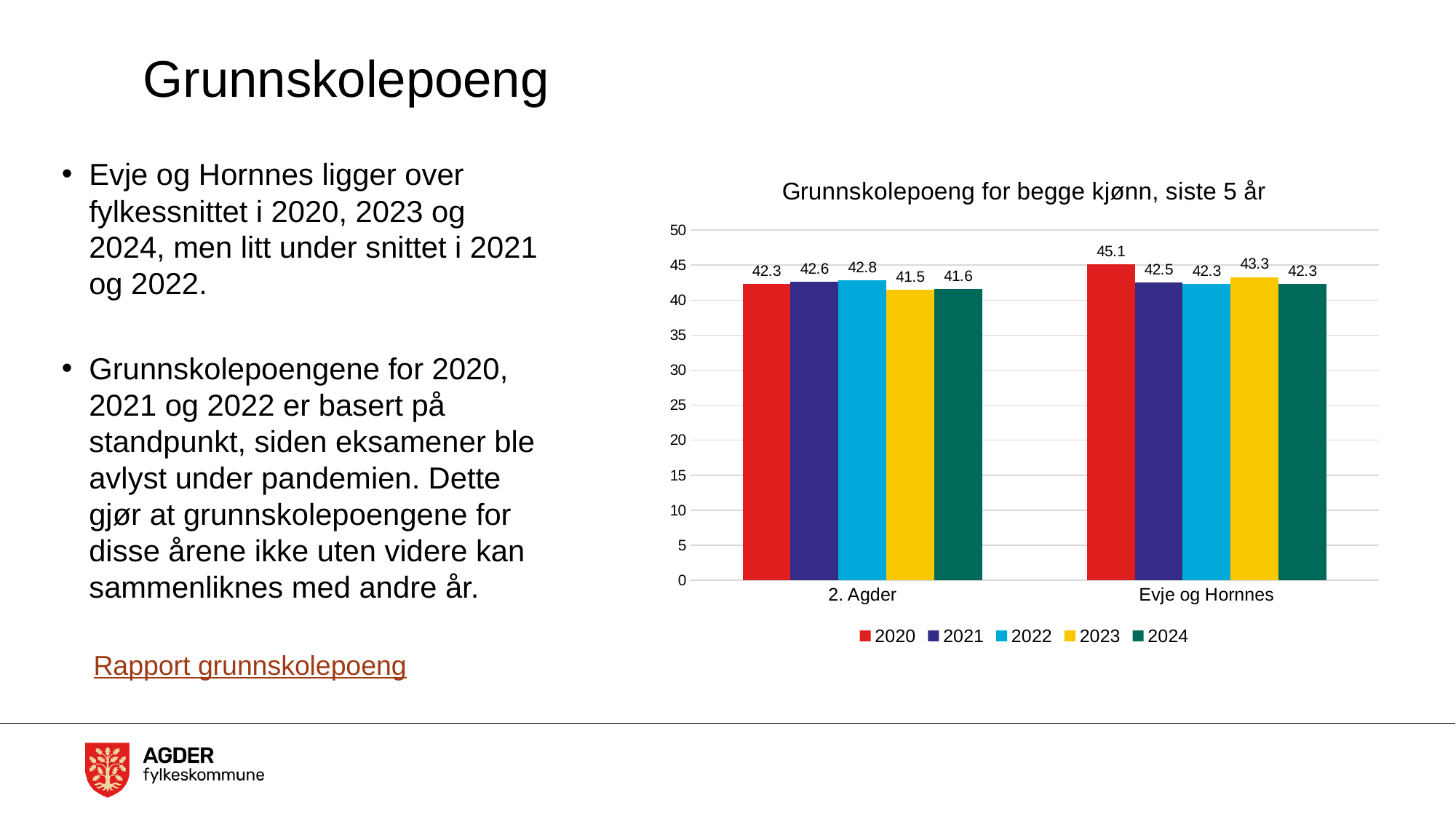

# Grunnskolepoeng
Evje og Hornnes ligger over fylkessnittet i 2020, 2023 og 2024, men litt under snittet i 2021 og 2022.

Grunnskolepoengene for 2020, 2021 og 2022 er basert på standpunkt, siden eksamener ble avlyst under pandemien. Dette gjør at grunnskolepoengene for disse årene ikke uten videre kan sammenliknes med andre år.

### Chart: Grunnskolepoeng for begge kjønn, siste 5 år

| Category | 2020 | 2021 | 2022 | 2023 | 2024 |
|---|---|---|---|---|---|
| 2. Agder | 42.3 | 42.6 | 42.8 | 41.5 | 41.6 |
| Evje og Hornnes | 45.1 | 42.5 | 42.3 | 43.3 | 42.3 |
Rapport grunnskolepoeng